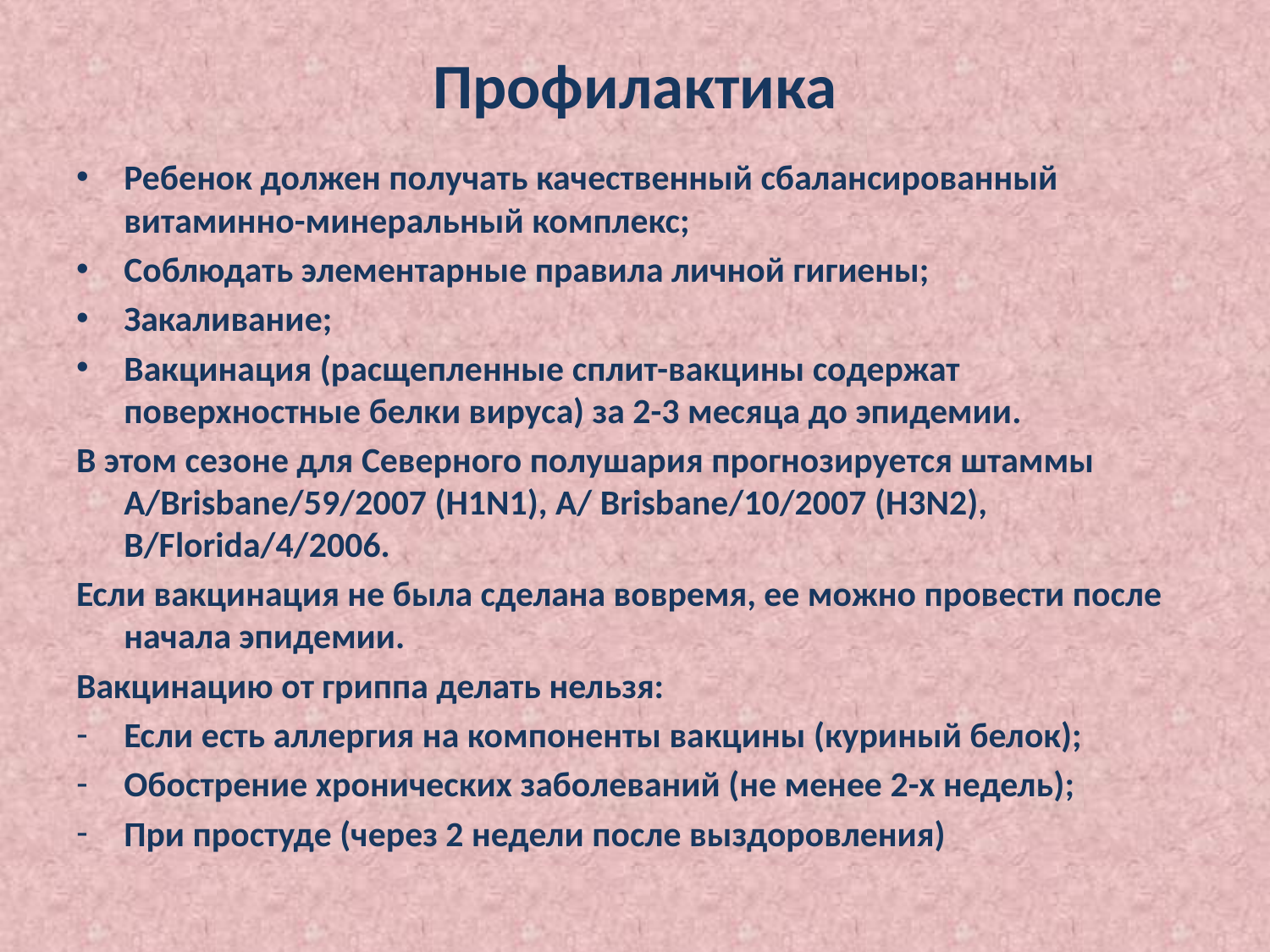

# Профилактика
Ребенок должен получать качественный сбалансированный витаминно-минеральный комплекс;
Соблюдать элементарные правила личной гигиены;
Закаливание;
Вакцинация (расщепленные сплит-вакцины содержат поверхностные белки вируса) за 2-3 месяца до эпидемии.
В этом сезоне для Северного полушария прогнозируется штаммы А/Brisbane/59/2007 (H1N1), A/ Brisbane/10/2007 (H3N2), B/Florida/4/2006.
Если вакцинация не была сделана вовремя, ее можно провести после начала эпидемии.
Вакцинацию от гриппа делать нельзя:
Если есть аллергия на компоненты вакцины (куриный белок);
Обострение хронических заболеваний (не менее 2-х недель);
При простуде (через 2 недели после выздоровления)